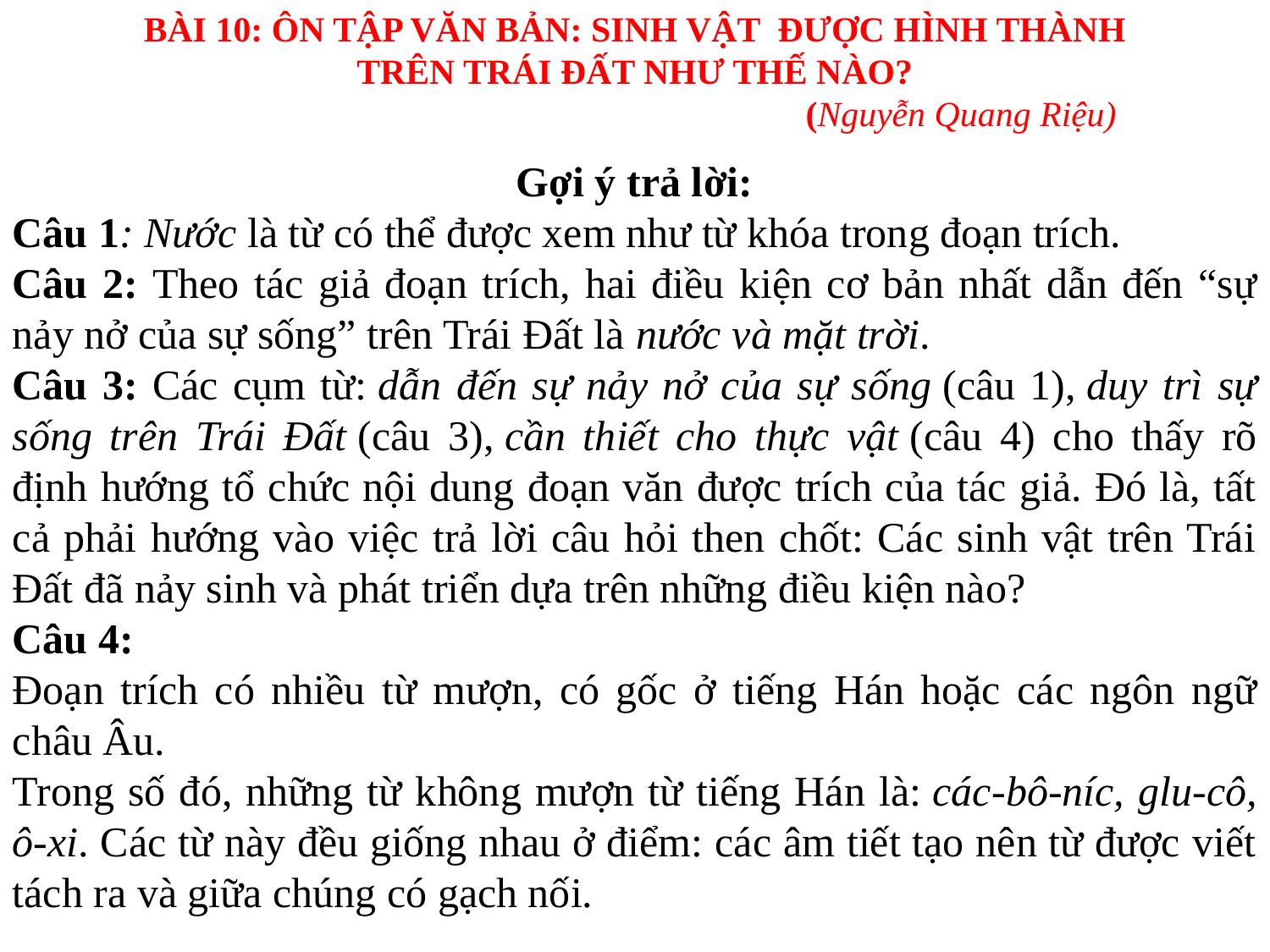

BÀI 10: ÔN TẬP VĂN BẢN: SINH VẬT  ĐƯỢC HÌNH THÀNH
TRÊN TRÁI ĐẤT NHƯ THẾ NÀO?
                              			  (Nguyễn Quang Riệu)

Gợi ý trả lời:
Câu 1: Nước là từ có thể được xem như từ khóa trong đoạn trích.
Câu 2: Theo tác giả đoạn trích, hai điều kiện cơ bản nhất dẫn đến “sự nảy nở của sự sống” trên Trái Đất là nước và mặt trời.
Câu 3: Các cụm từ: dẫn đến sự nảy nở của sự sống (câu 1), duy trì sự sống trên Trái Đất (câu 3), cần thiết cho thực vật (câu 4) cho thấy rõ định hướng tổ chức nội dung đoạn văn được trích của tác giả. Đó là, tất cả phải hướng vào việc trả lời câu hỏi then chốt: Các sinh vật trên Trái Đất đã nảy sinh và phát triển dựa trên những điều kiện nào?
Câu 4:
Đoạn trích có nhiều từ mượn, có gốc ở tiếng Hán hoặc các ngôn ngữ châu Âu.
Trong số đó, những từ không mượn từ tiếng Hán là: các-bô-níc, glu-cô, ô-xi. Các từ này đều giống nhau ở điểm: các âm tiết tạo nên từ được viết tách ra và giữa chúng có gạch nối.